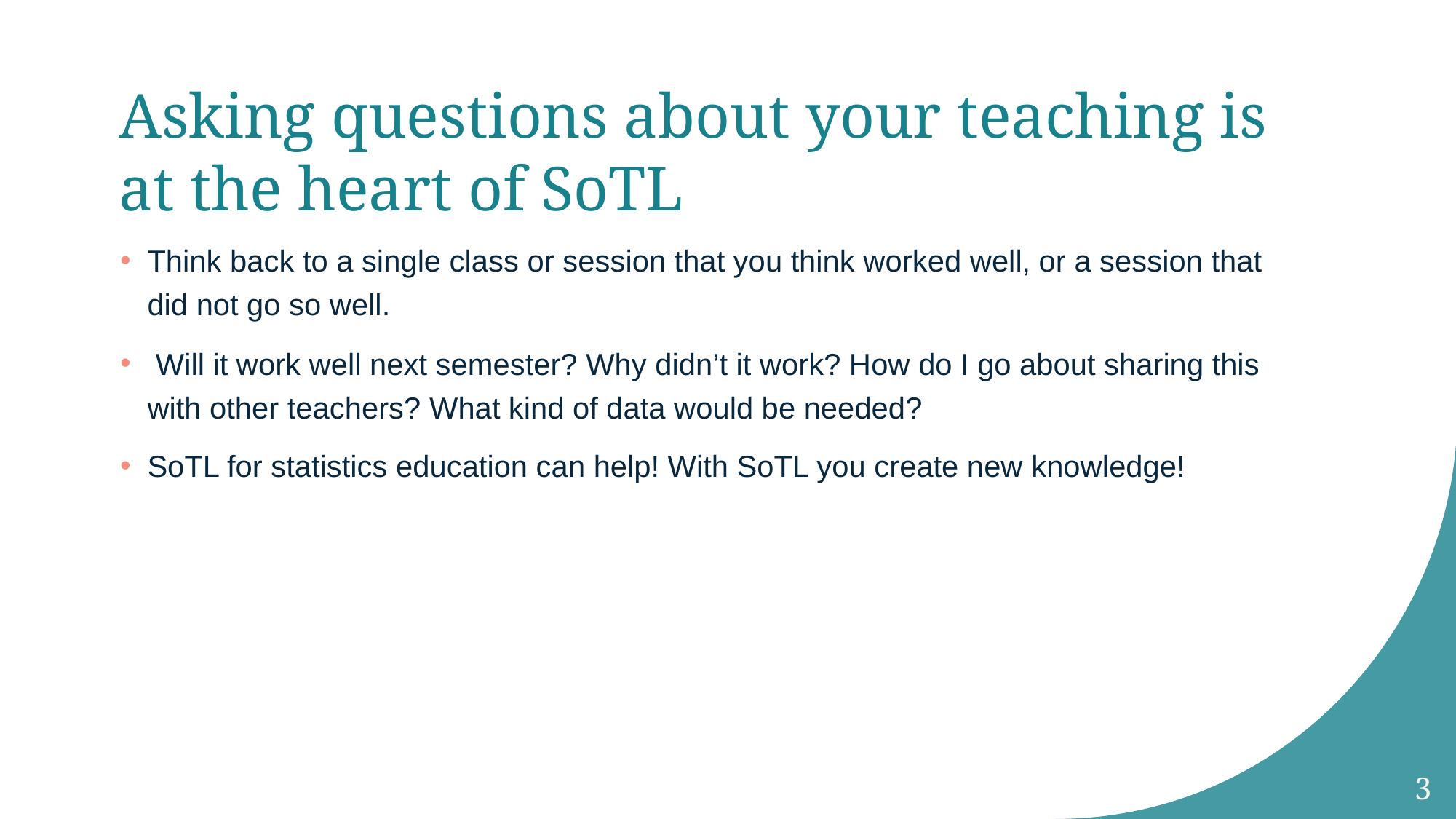

# Asking questions about your teaching is at the heart of SoTL
Think back to a single class or session that you think worked well, or a session that did not go so well.
 Will it work well next semester? Why didn’t it work? How do I go about sharing this with other teachers? What kind of data would be needed?
SoTL for statistics education can help! With SoTL you create new knowledge!
3